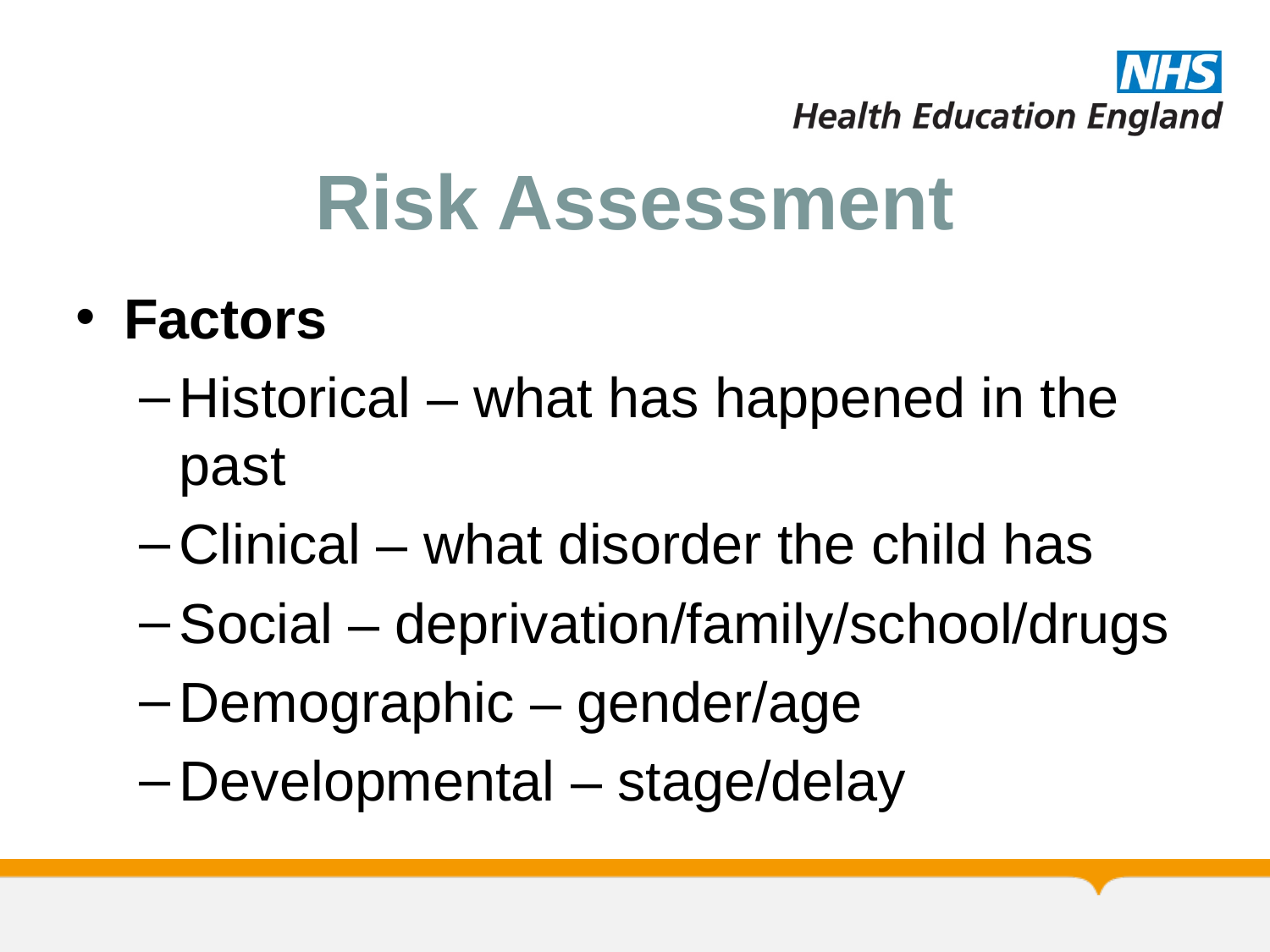

# Risk Assessment
Factors
Historical – what has happened in the past
Clinical – what disorder the child has
Social – deprivation/family/school/drugs
Demographic – gender/age
Developmental – stage/delay